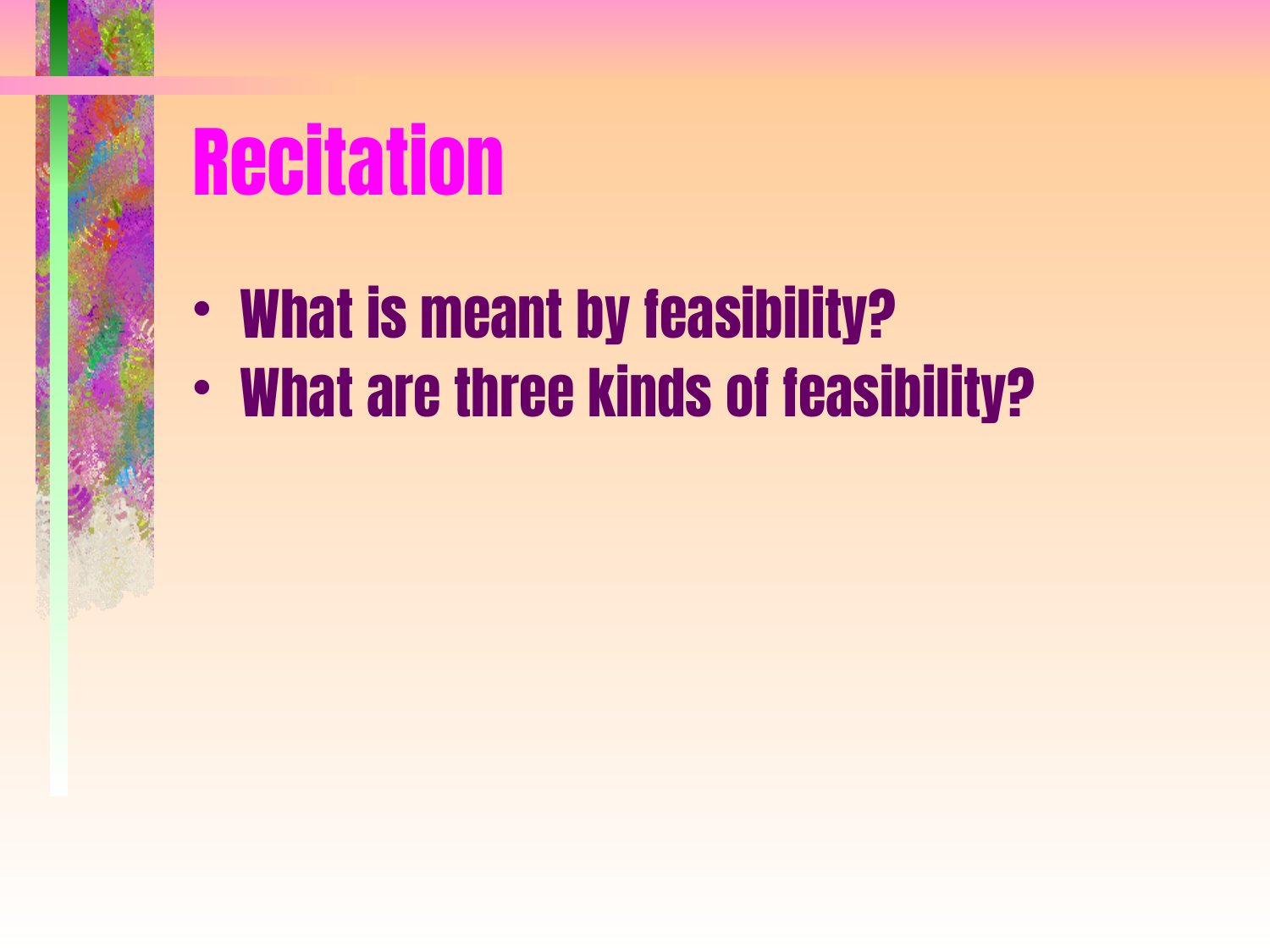

# Recitation
What is meant by feasibility?
What are three kinds of feasibility?